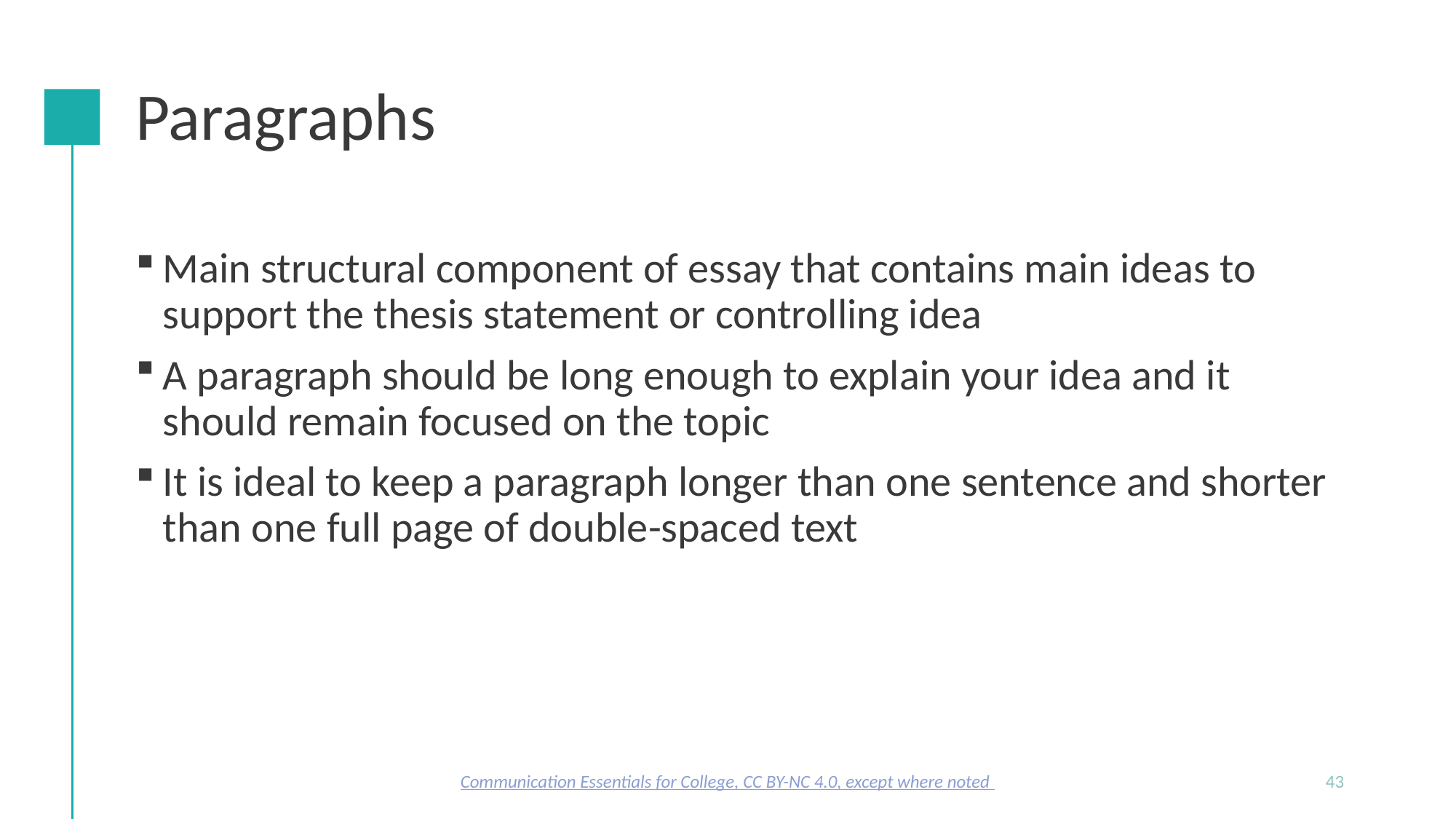

# Paragraphs
Main structural component of essay that contains main ideas to support the thesis statement or controlling idea
A paragraph should be long enough to explain your idea and it should remain focused on the topic
It is ideal to keep a paragraph longer than one sentence and shorter than one full page of double-spaced text

Communication Essentials for College, CC BY-NC 4.0, except where noted
43